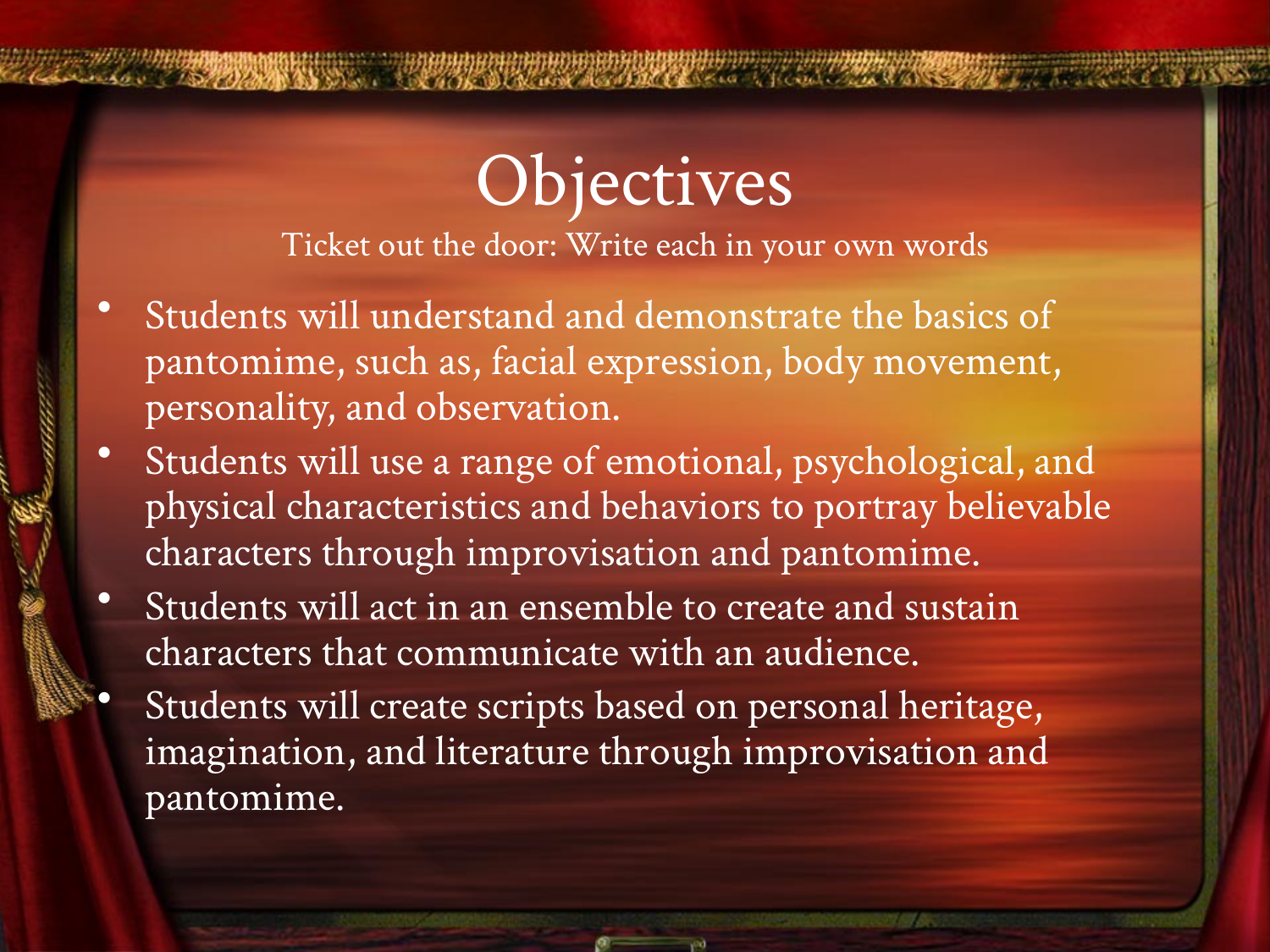

# Objectives Ticket out the door: Write each in your own words
Students will understand and demonstrate the basics of pantomime, such as, facial expression, body movement, personality, and observation.
Students will use a range of emotional, psychological, and physical characteristics and behaviors to portray believable characters through improvisation and pantomime.
Students will act in an ensemble to create and sustain characters that communicate with an audience.
Students will create scripts based on personal heritage, imagination, and literature through improvisation and pantomime.